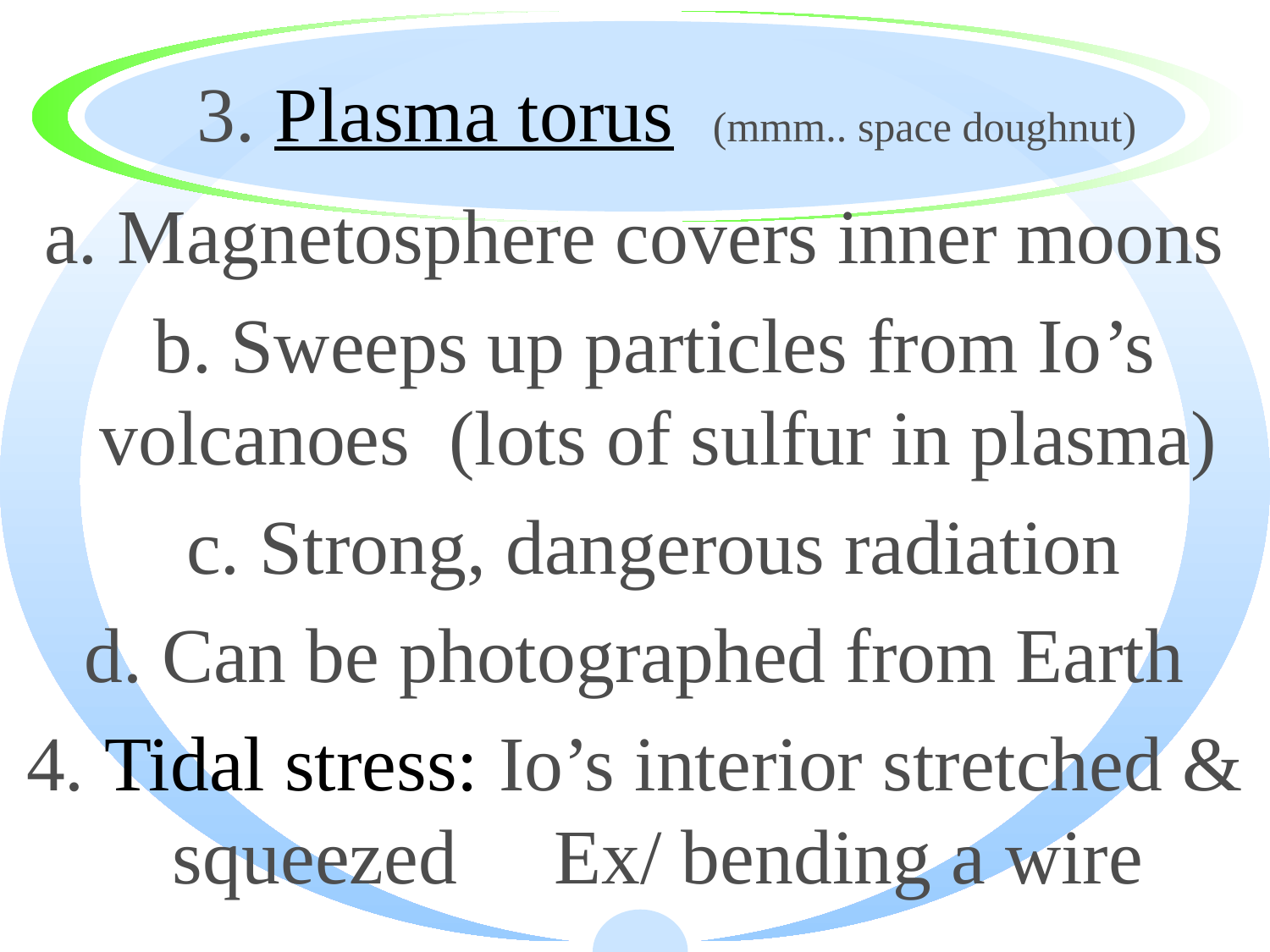

# 3. Plasma torus  (mmm.. space doughnut)
a. Magnetosphere covers inner moons
  b. Sweeps up particles from Io’s volcanoes  (lots of sulfur in plasma)
  c. Strong, dangerous radiation
d. Can be photographed from Earth
4. Tidal stress: Io’s interior stretched & squeezed     Ex/ bending a wire